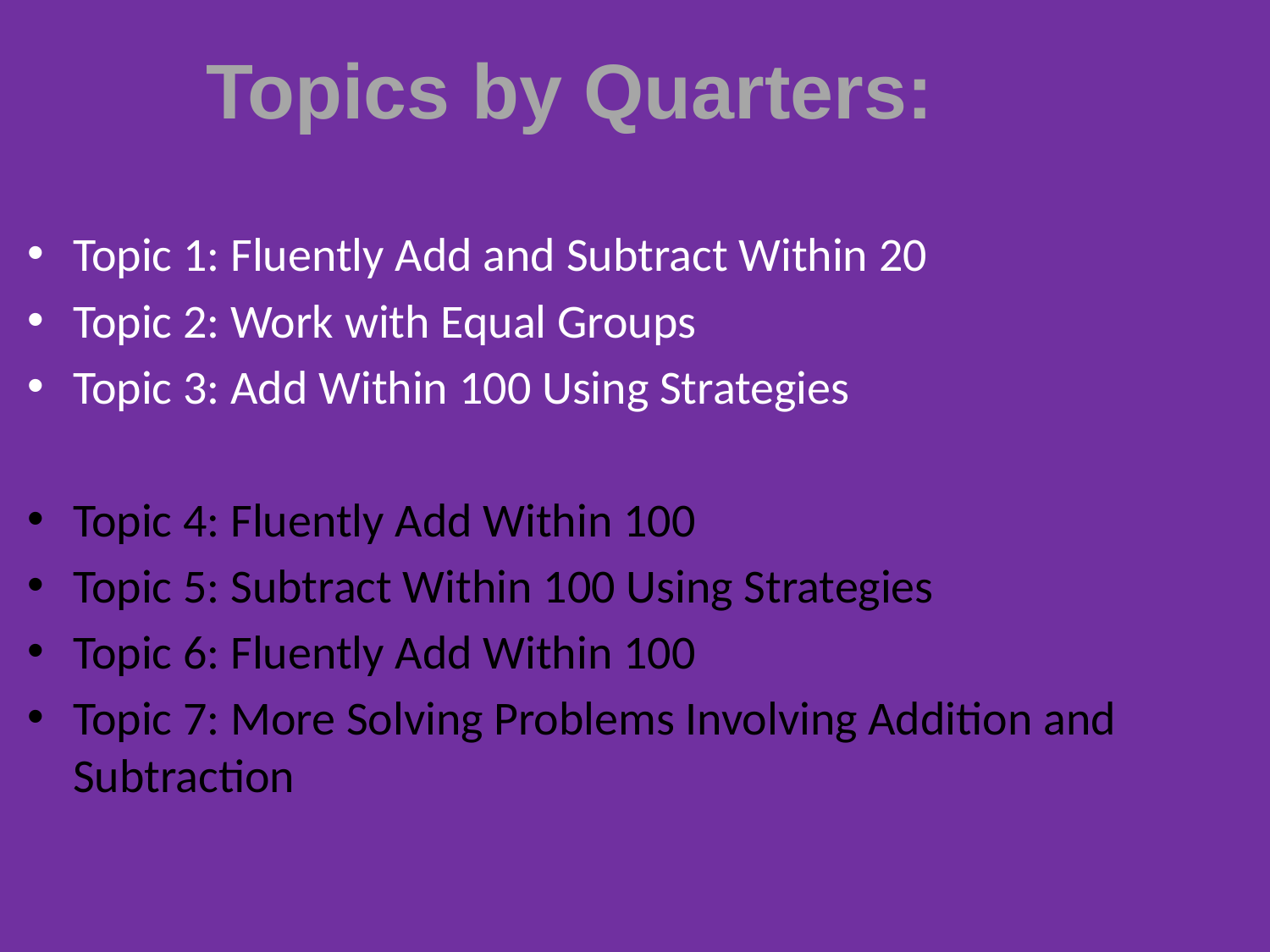

# Topics by Quarters:
Topic 1: Fluently Add and Subtract Within 20
Topic 2: Work with Equal Groups
Topic 3: Add Within 100 Using Strategies

Topic 4: Fluently Add Within 100
Topic 5: Subtract Within 100 Using Strategies
Topic 6: Fluently Add Within 100
Topic 7: More Solving Problems Involving Addition and Subtraction